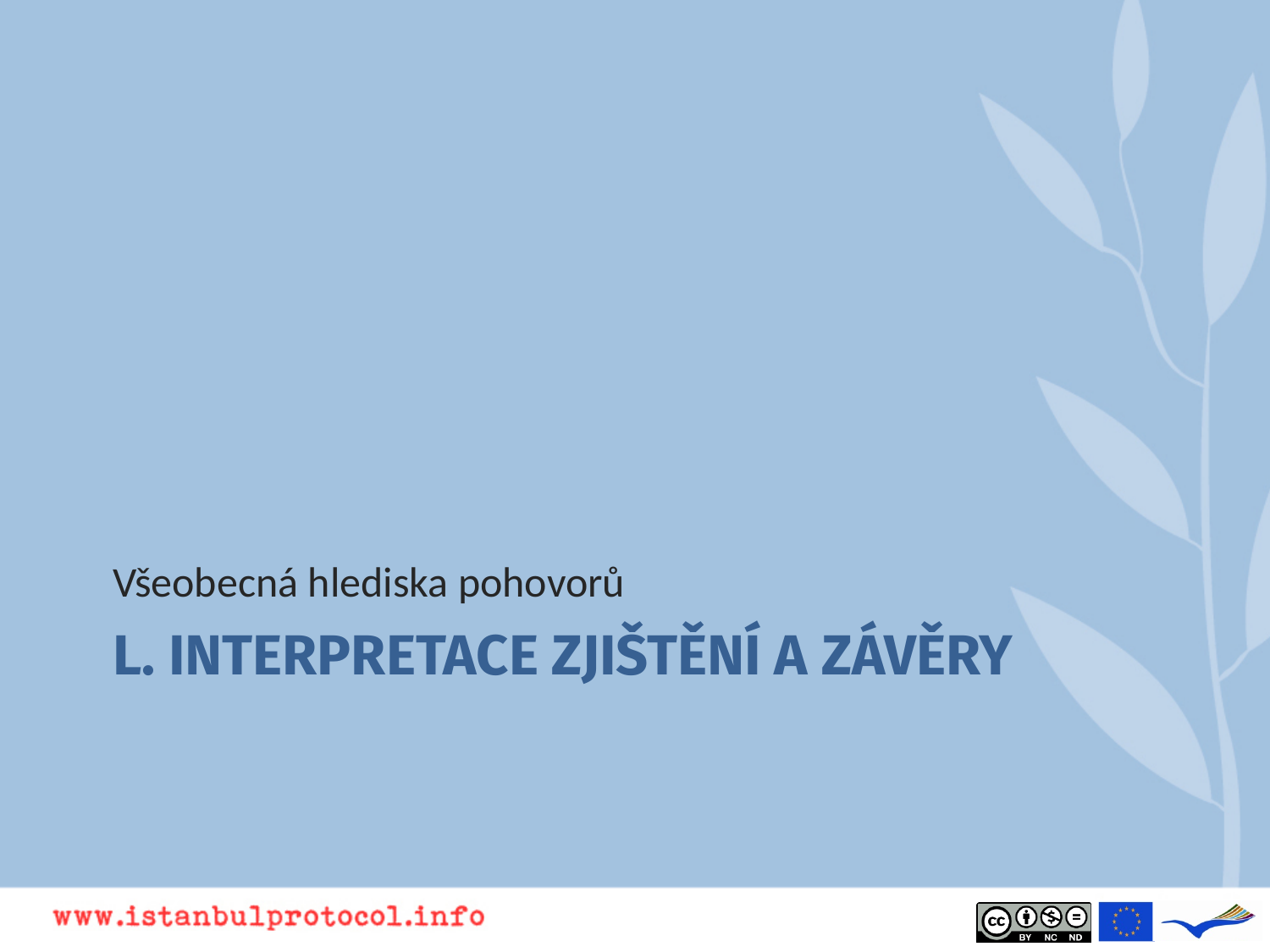

Všeobecná hlediska pohovorů
# L. Interpretace zjištění a závěry